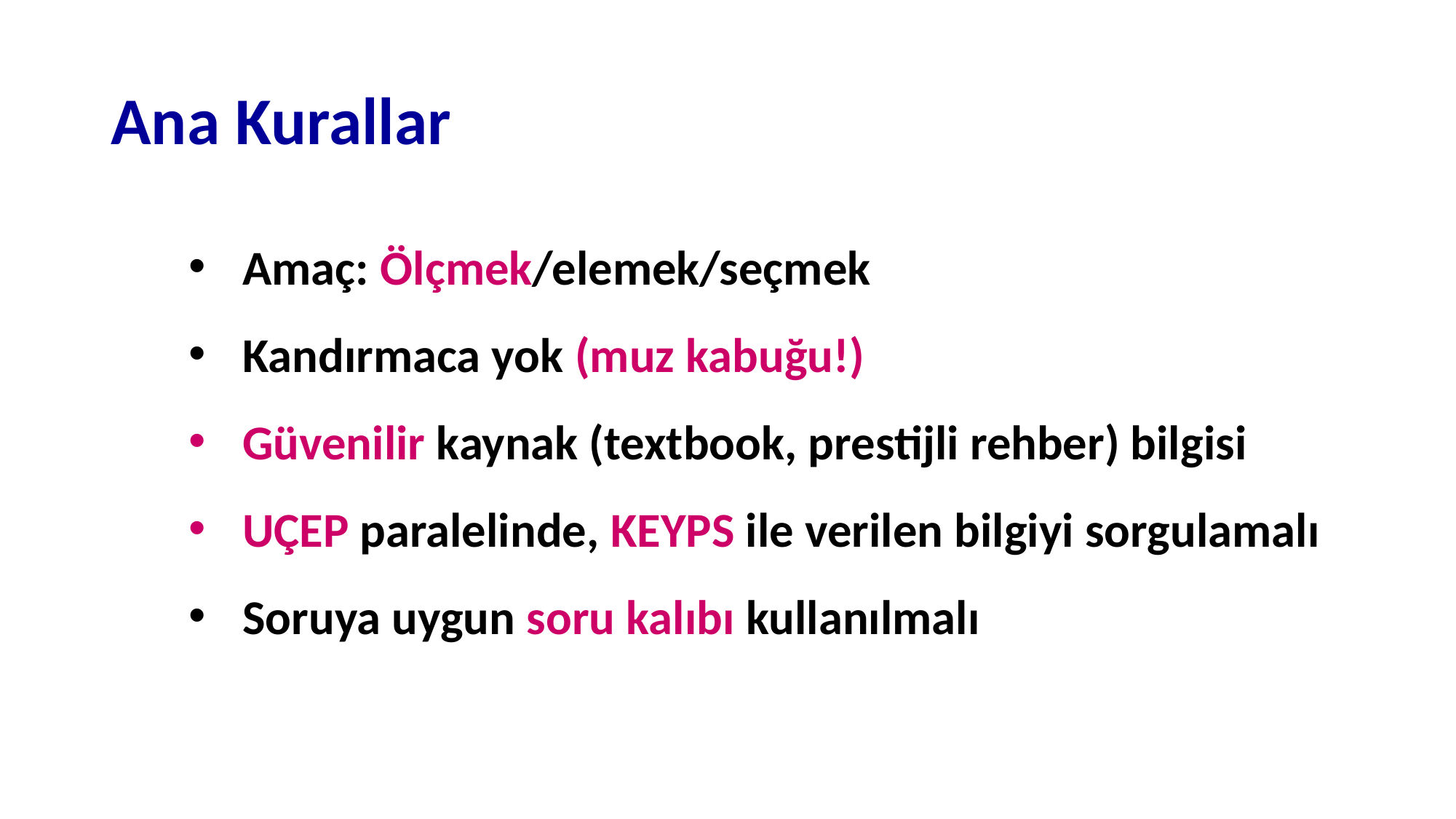

# Ana Kurallar
Amaç: Ölçmek/elemek/seçmek
Kandırmaca yok (muz kabuğu!)
Güvenilir kaynak (textbook, prestijli rehber) bilgisi
UÇEP paralelinde, KEYPS ile verilen bilgiyi sorgulamalı
Soruya uygun soru kalıbı kullanılmalı